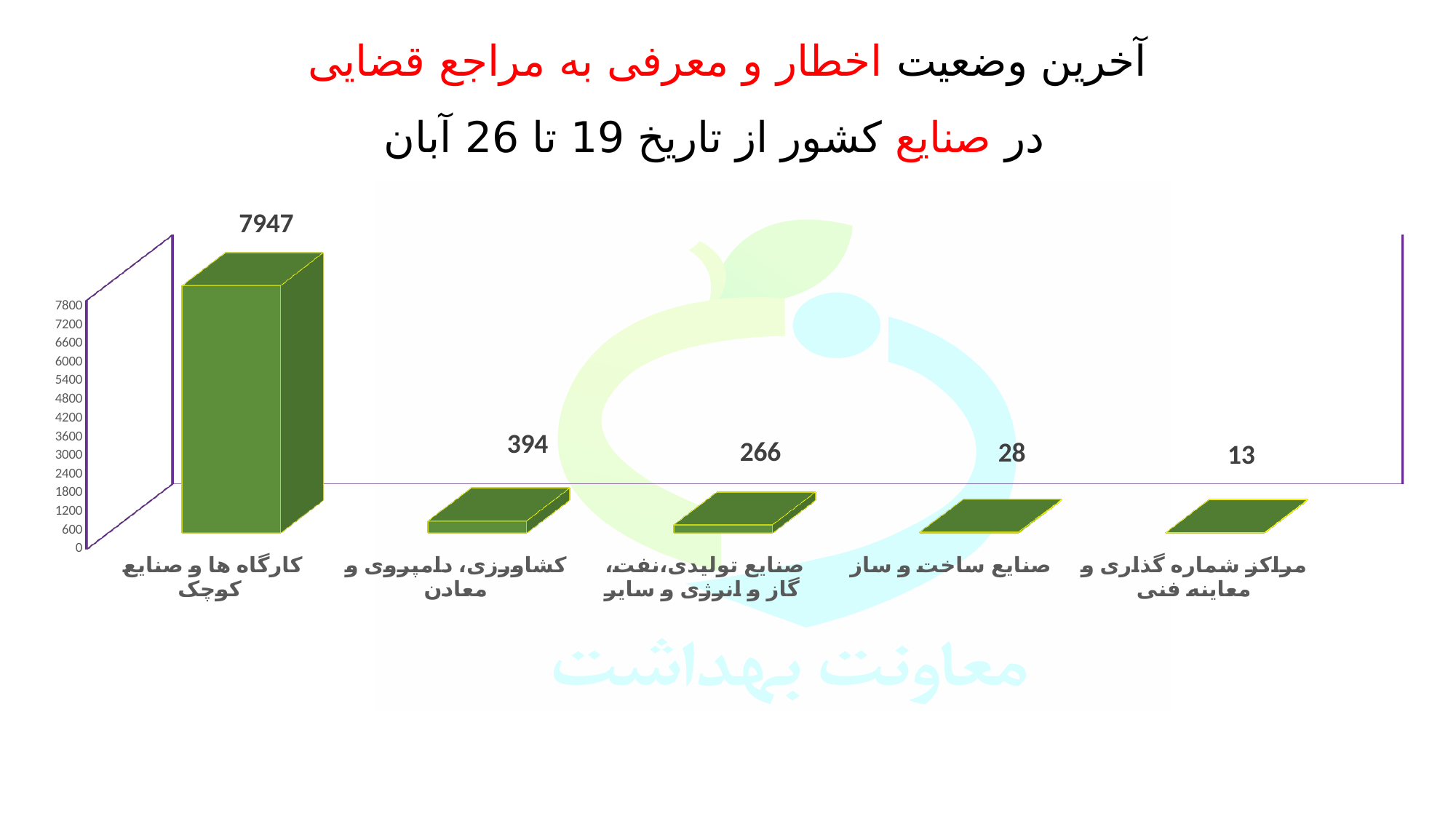

# آخرین وضعیت اخطار و معرفی به مراجع قضایی در صنایع کشور از تاریخ 19 تا 26 آبان

[unsupported chart]